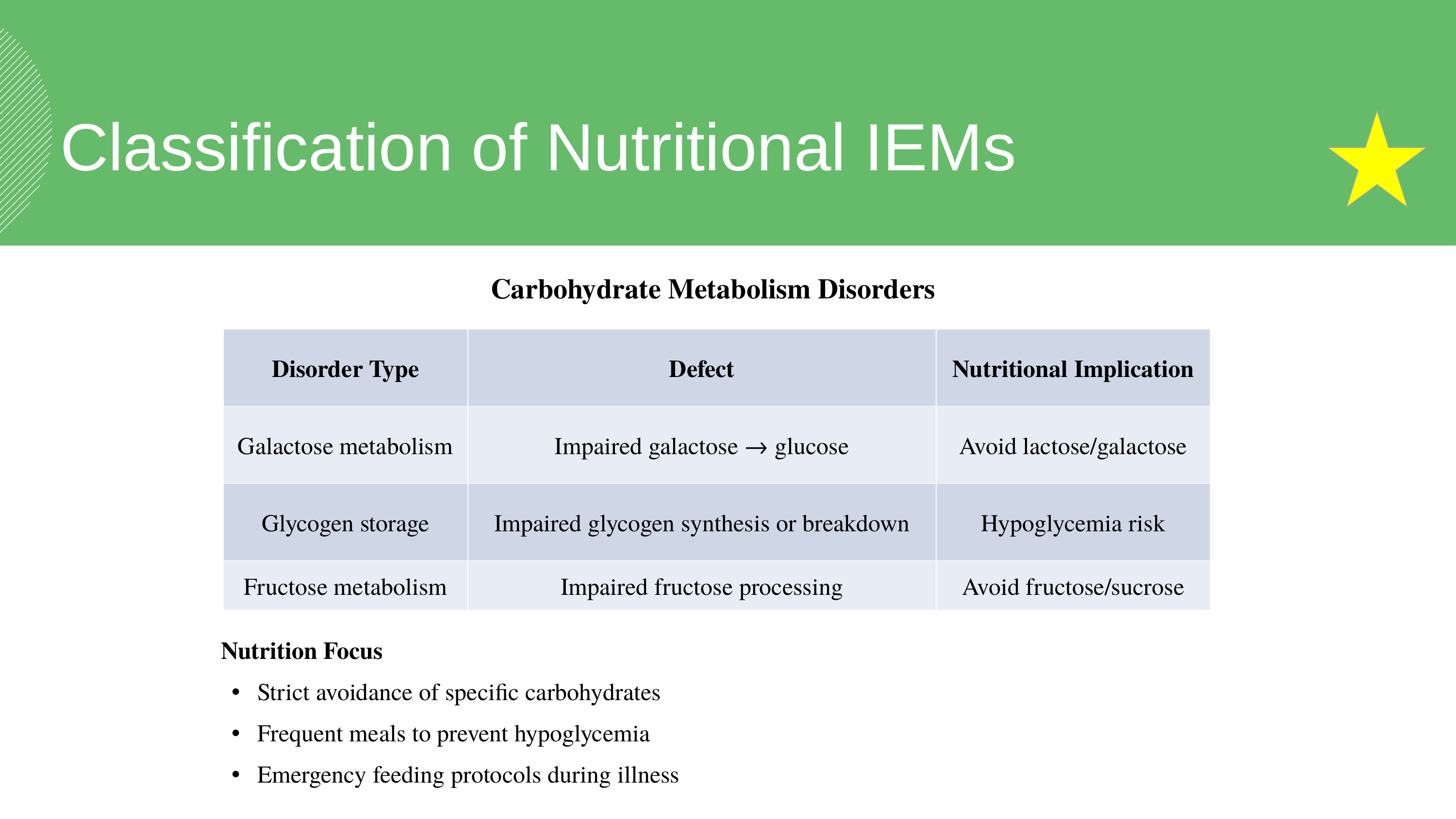

Classification of Nutritional IEMs

Carbohydrate Metabolism Disorders
| Disorder Type | Defect | Nutritional Implication |
| --- | --- | --- |
| Galactose metabolism | Impaired galactose → glucose | Avoid lactose/galactose |
| Glycogen storage | Impaired glycogen synthesis or breakdown | Hypoglycemia risk |
| Fructose metabolism | Impaired fructose processing | Avoid fructose/sucrose |
Nutrition Focus
Strict avoidance of specific carbohydrates
Frequent meals to prevent hypoglycemia
Emergency feeding protocols during illness